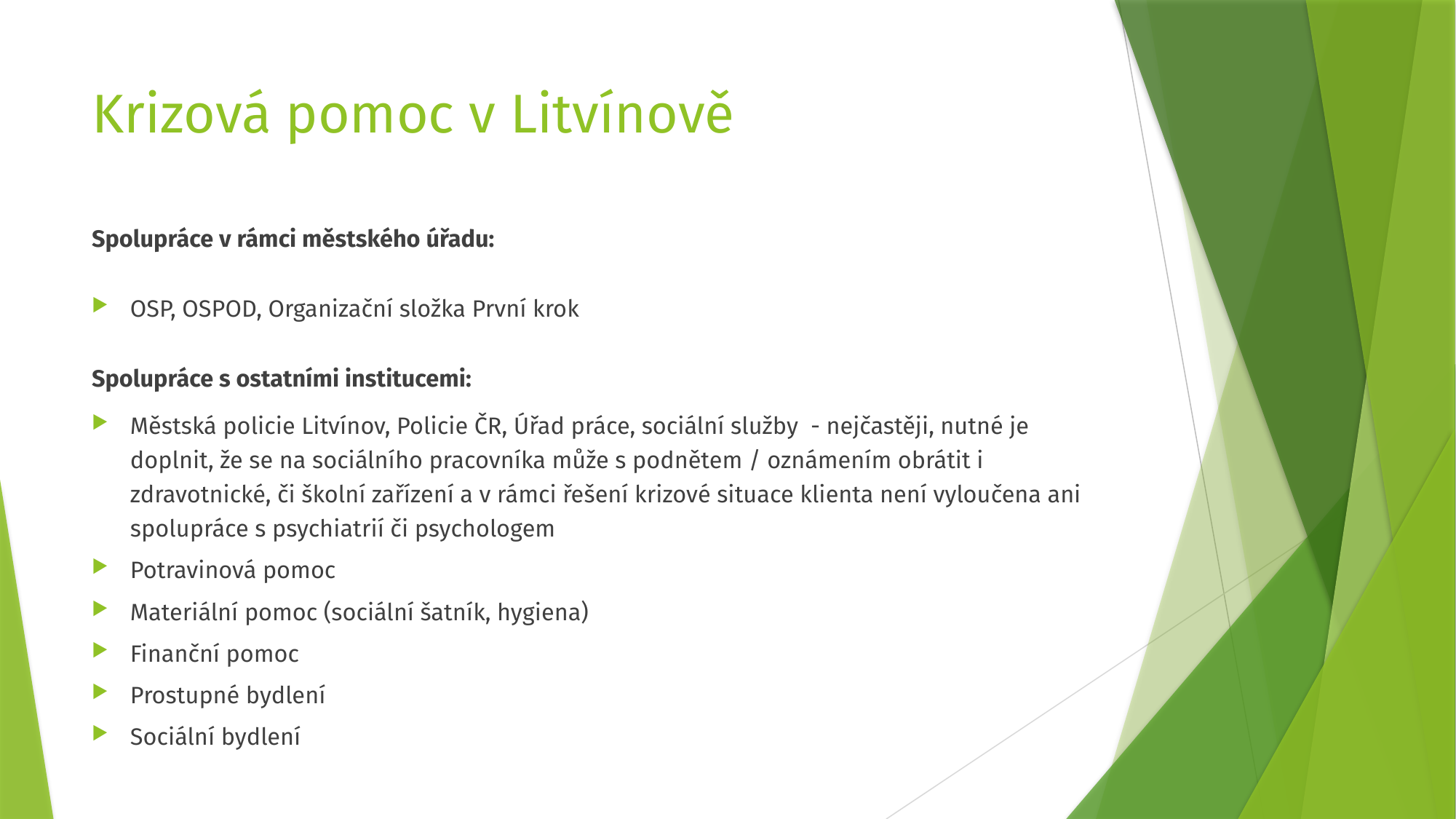

# Krizová pomoc v Litvínově
Spolupráce v rámci městského úřadu:
OSP, OSPOD, Organizační složka První krok
Spolupráce s ostatními institucemi:
Městská policie Litvínov, Policie ČR, Úřad práce, sociální služby  - nejčastěji, nutné je doplnit, že se na sociálního pracovníka může s podnětem / oznámením obrátit i zdravotnické, či školní zařízení a v rámci řešení krizové situace klienta není vyloučena ani spolupráce s psychiatrií či psychologem
Potravinová pomoc
Materiální pomoc (sociální šatník, hygiena)
Finanční pomoc
Prostupné bydlení
Sociální bydlení